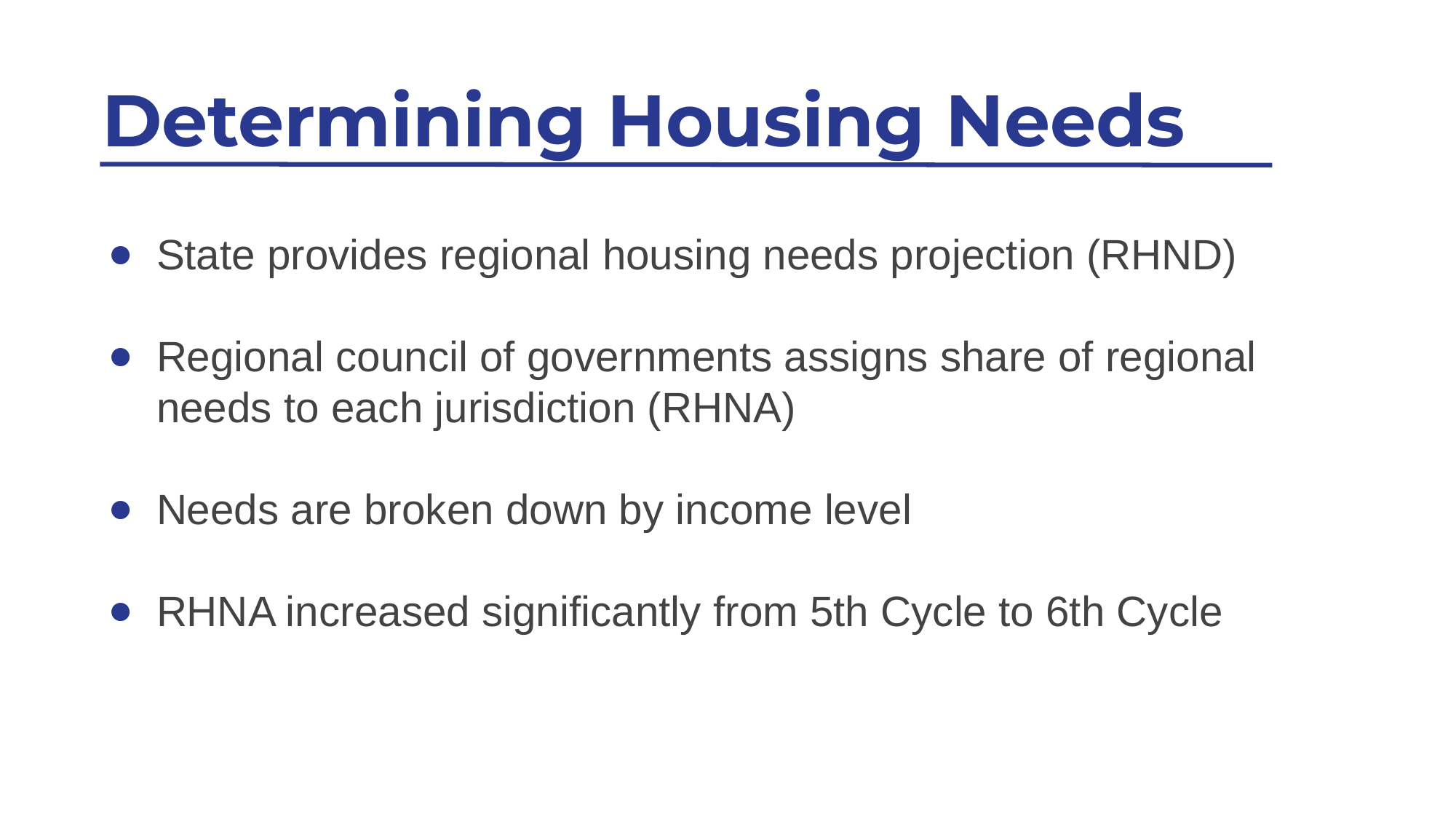

# Determining Housing Needs
State provides regional housing needs projection (RHND)

Regional council of governments assigns share of regional needs to each jurisdiction (RHNA)

Needs are broken down by income level
RHNA increased significantly from 5th Cycle to 6th Cycle